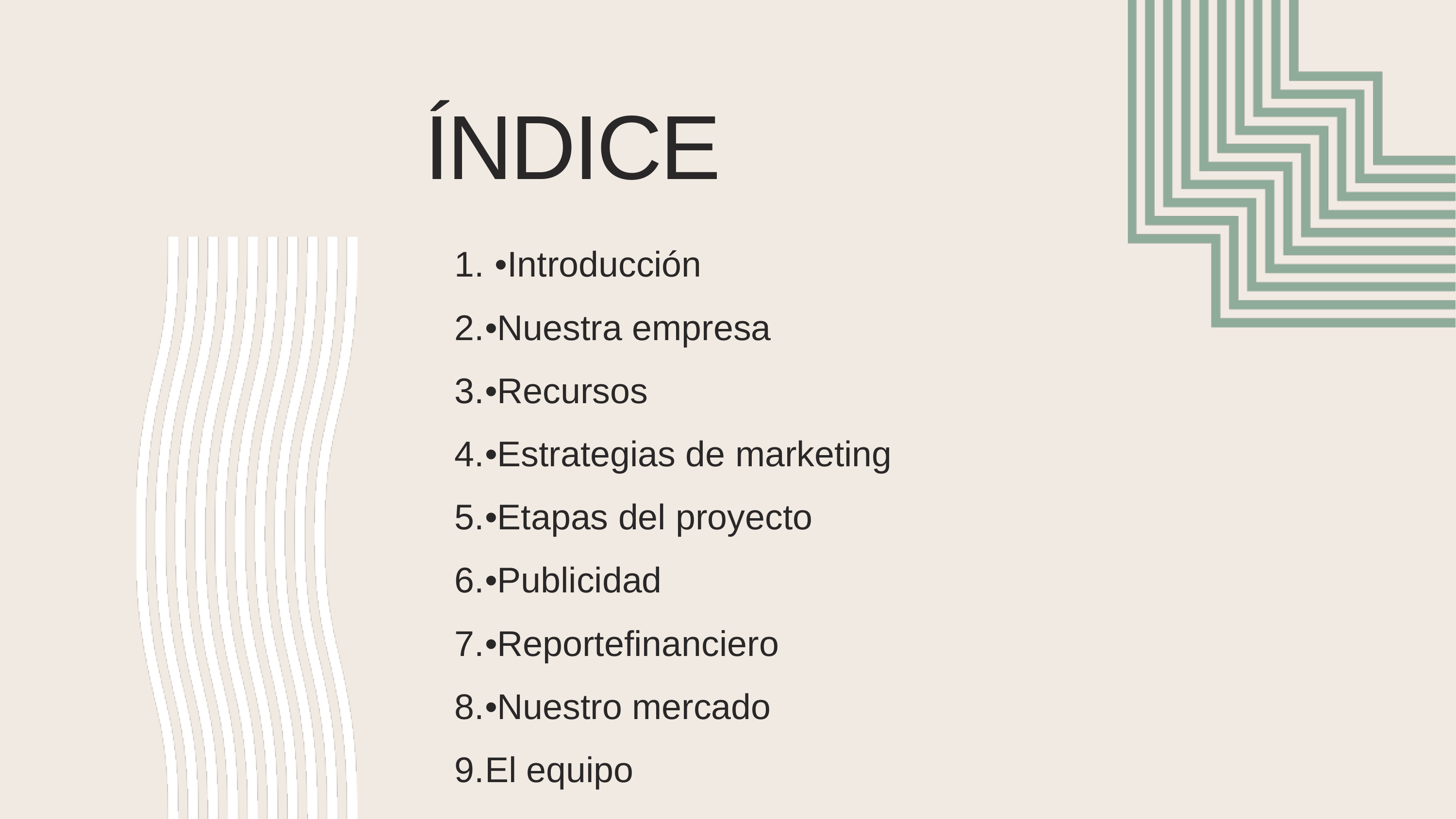

ÍNDICE
 •Introducción
•Nuestra empresa
•Recursos
•Estrategias de marketing
•Etapas del proyecto
•Publicidad
•Reportefinanciero
•Nuestro mercado
El equipo